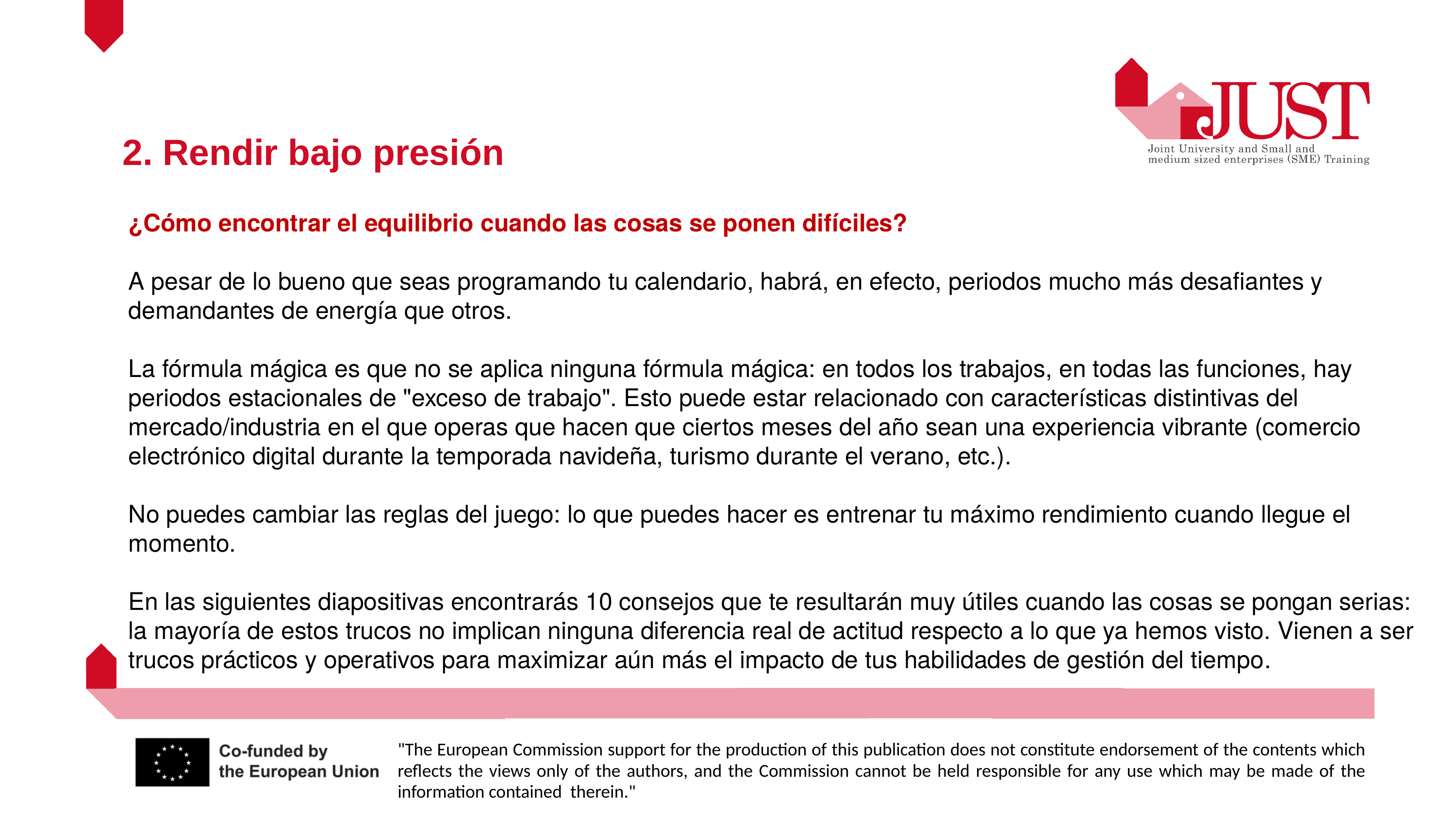

2. Rendir bajo presión
¿Cómo encontrar el equilibrio cuando las cosas se ponen difíciles?

A pesar de lo bueno que seas programando tu calendario, habrá, en efecto, periodos mucho más desafiantes y demandantes de energía que otros.

La fórmula mágica es que no se aplica ninguna fórmula mágica: en todos los trabajos, en todas las funciones, hay periodos estacionales de "exceso de trabajo". Esto puede estar relacionado con características distintivas del mercado/industria en el que operas que hacen que ciertos meses del año sean una experiencia vibrante (comercio electrónico digital durante la temporada navideña, turismo durante el verano, etc.).

No puedes cambiar las reglas del juego: lo que puedes hacer es entrenar tu máximo rendimiento cuando llegue el momento.

En las siguientes diapositivas encontrarás 10 consejos que te resultarán muy útiles cuando las cosas se pongan serias: la mayoría de estos trucos no implican ninguna diferencia real de actitud respecto a lo que ya hemos visto. Vienen a ser trucos prácticos y operativos para maximizar aún más el impacto de tus habilidades de gestión del tiempo.